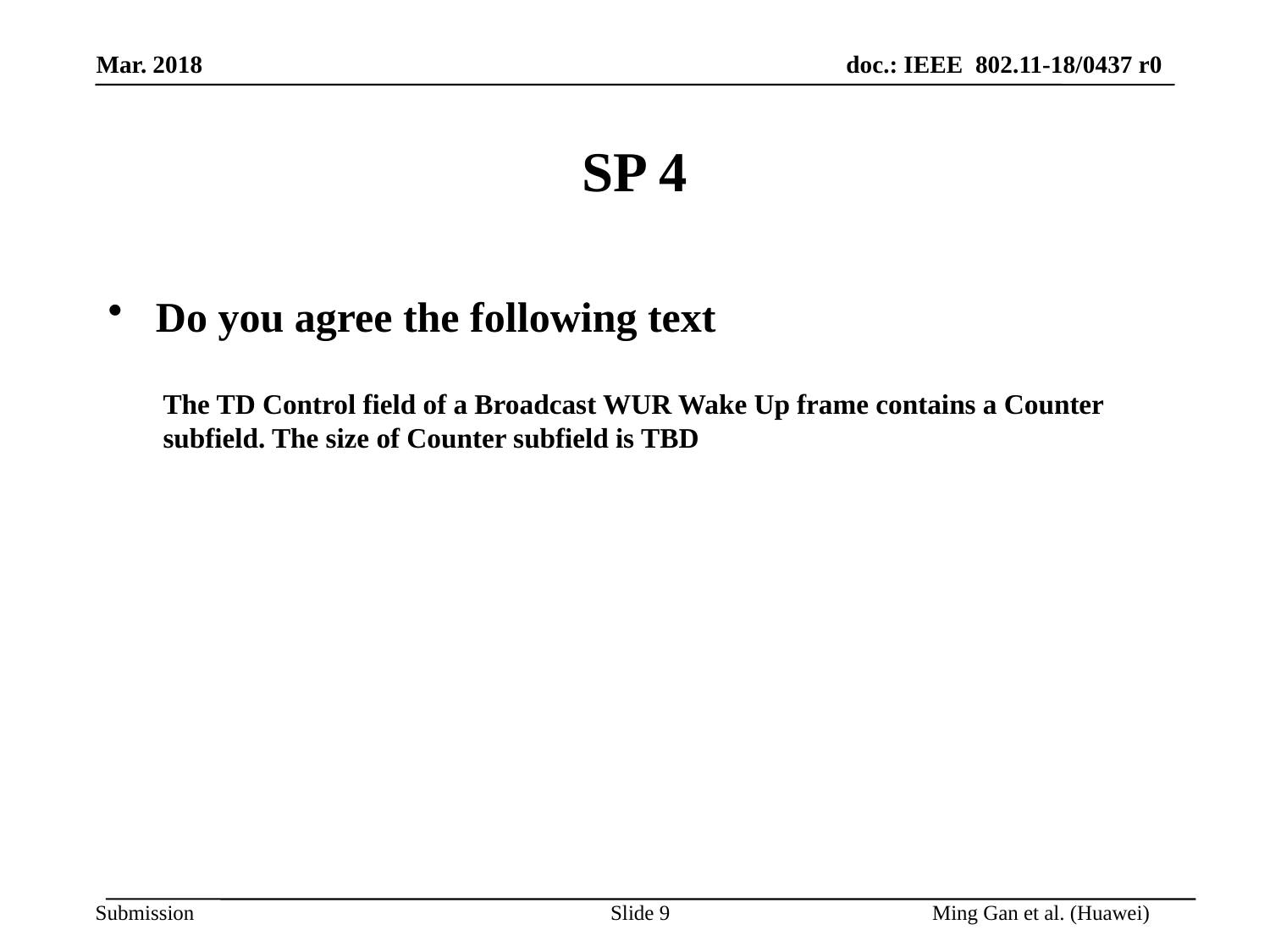

# SP 4
Do you agree the following text

The TD Control field of a Broadcast WUR Wake Up frame contains a Counter subfield. The size of Counter subfield is TBD

Slide 9